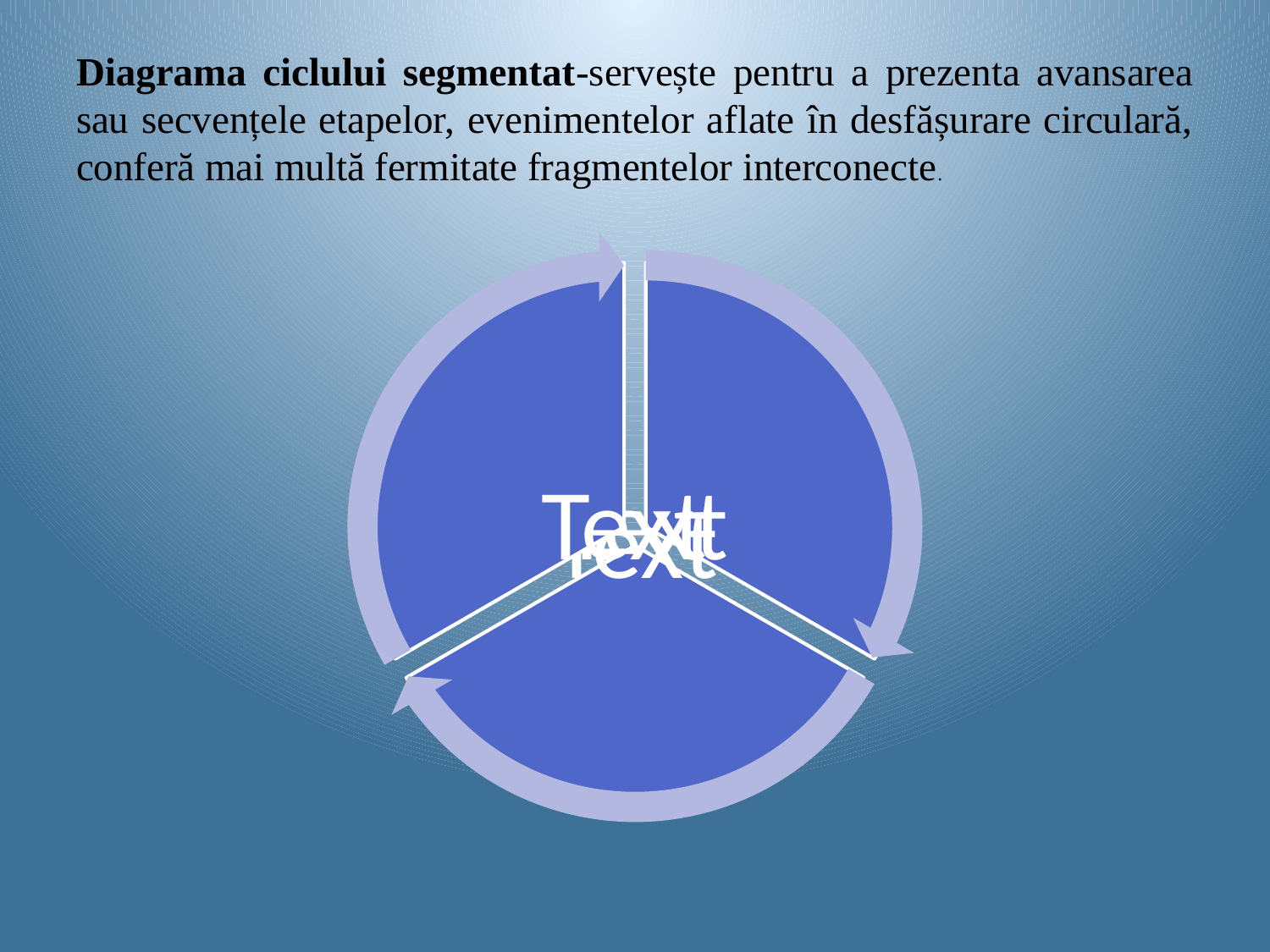

# Diagrama ciclului segmentat-servește pentru a prezenta avansarea sau secvențele etapelor, evenimentelor aflate în desfășurare circulară, conferă mai multă fermitate fragmentelor interconecte.
Text
Text
Text